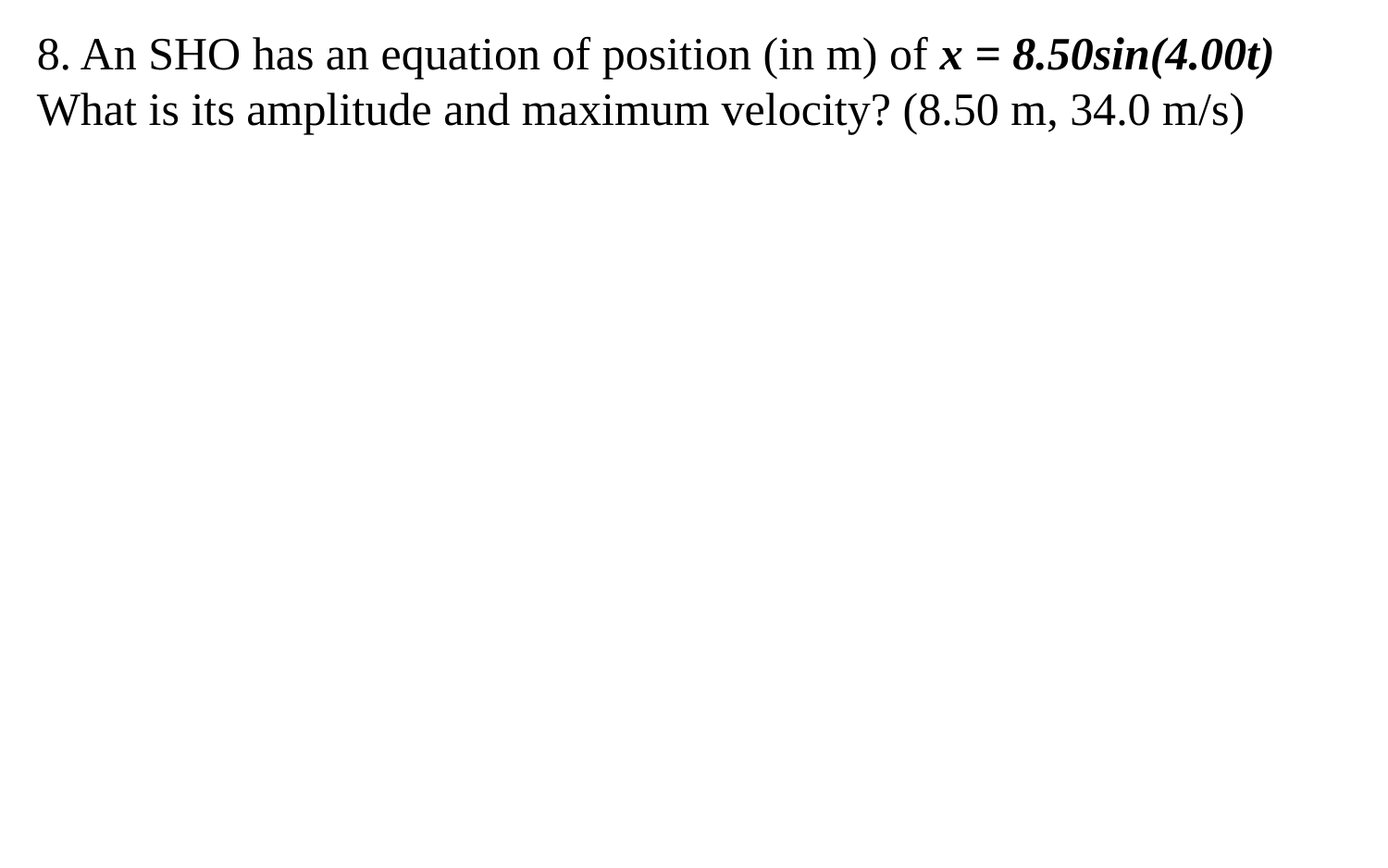

8. An SHO has an equation of position (in m) of x = 8.50sin(4.00t)  What is its amplitude and maximum velocity? (8.50 m, 34.0 m/s)